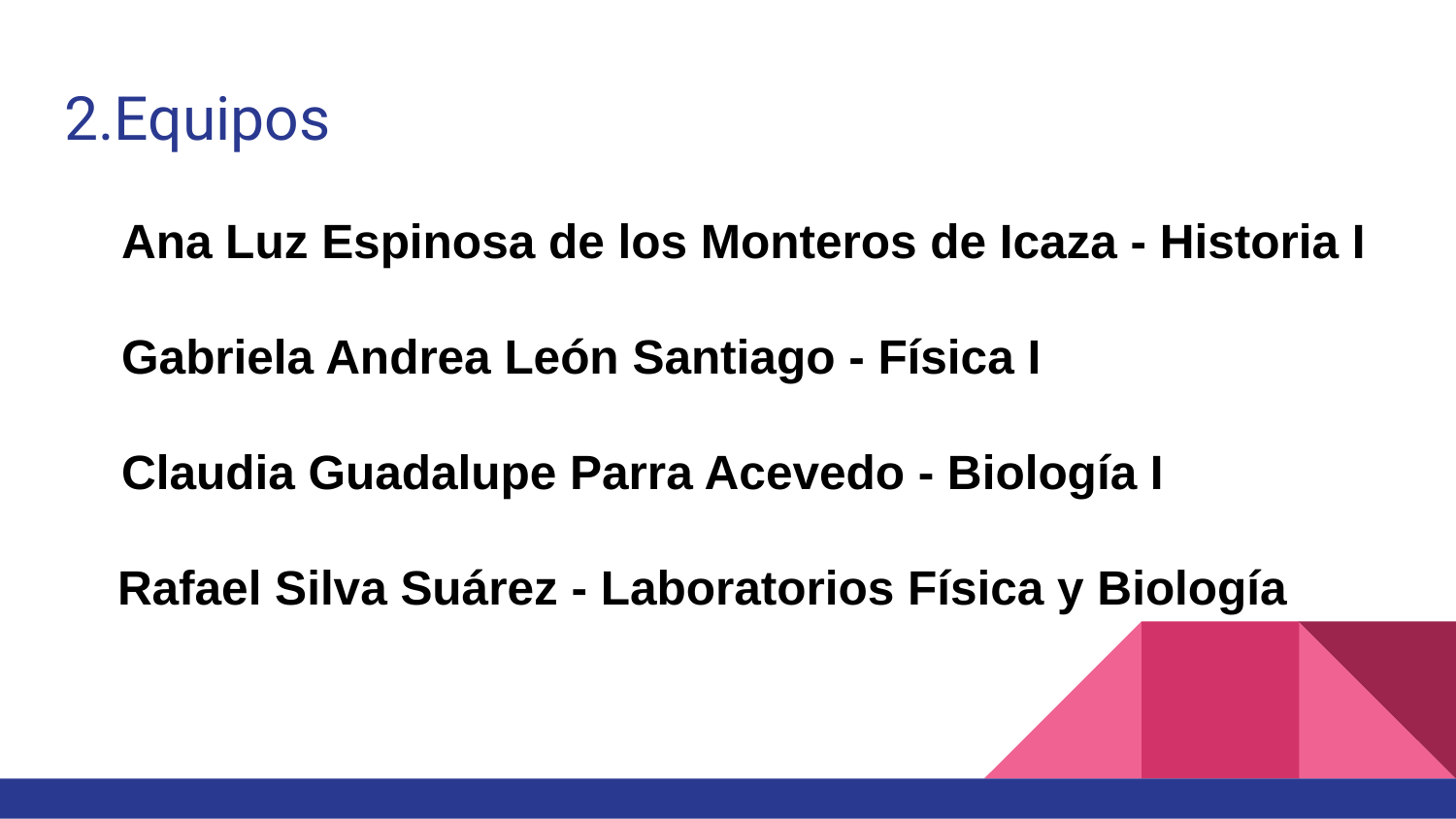

# 2.Equipos
Ana Luz Espinosa de los Monteros de Icaza - Historia I

Gabriela Andrea León Santiago - Física I

Claudia Guadalupe Parra Acevedo - Biología I

    Rafael Silva Suárez - Laboratorios Física y Biología